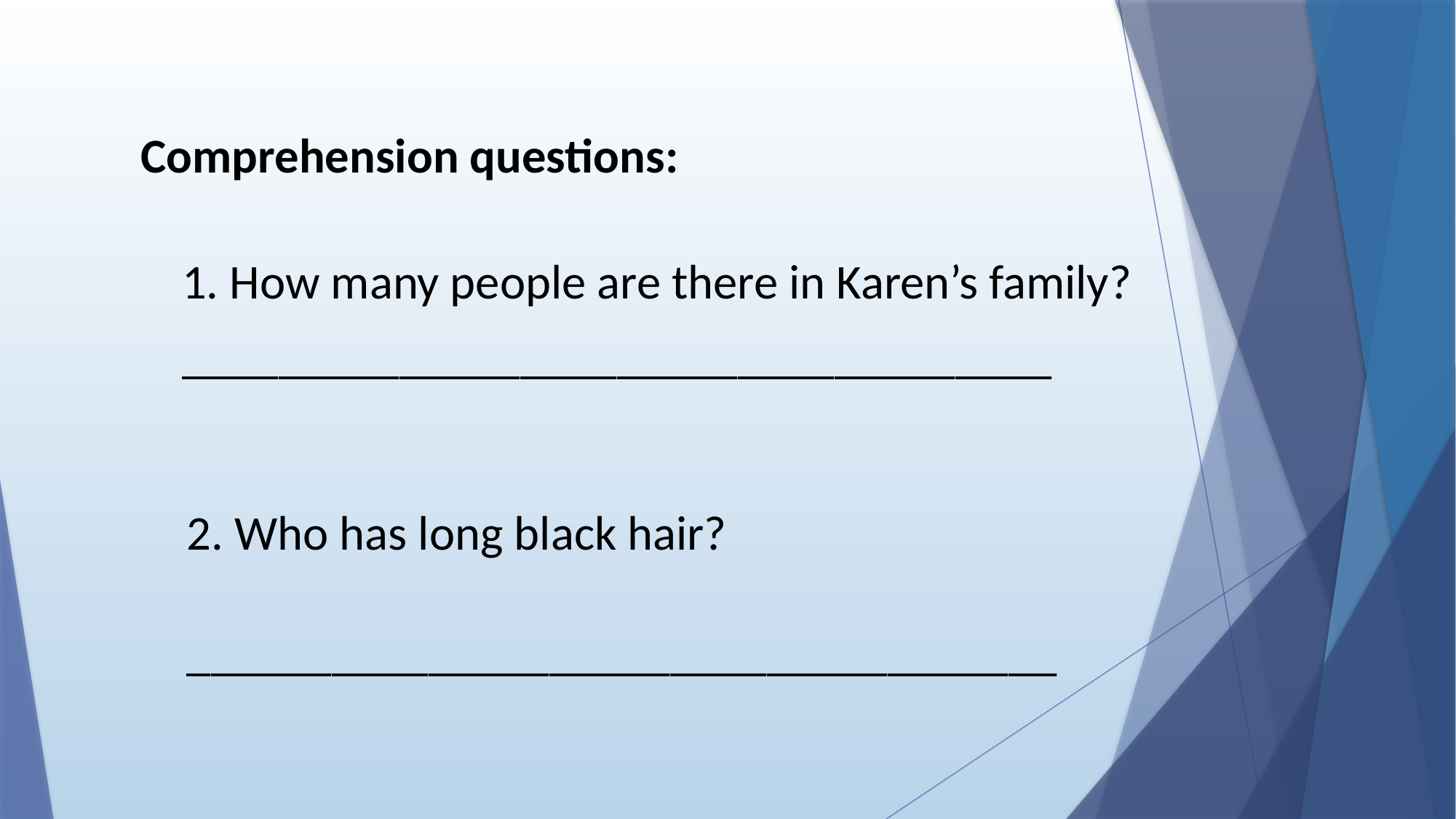

Comprehension questions:

1. How many people are there in Karen’s family?
____________________________________
2. Who has long black hair?

____________________________________